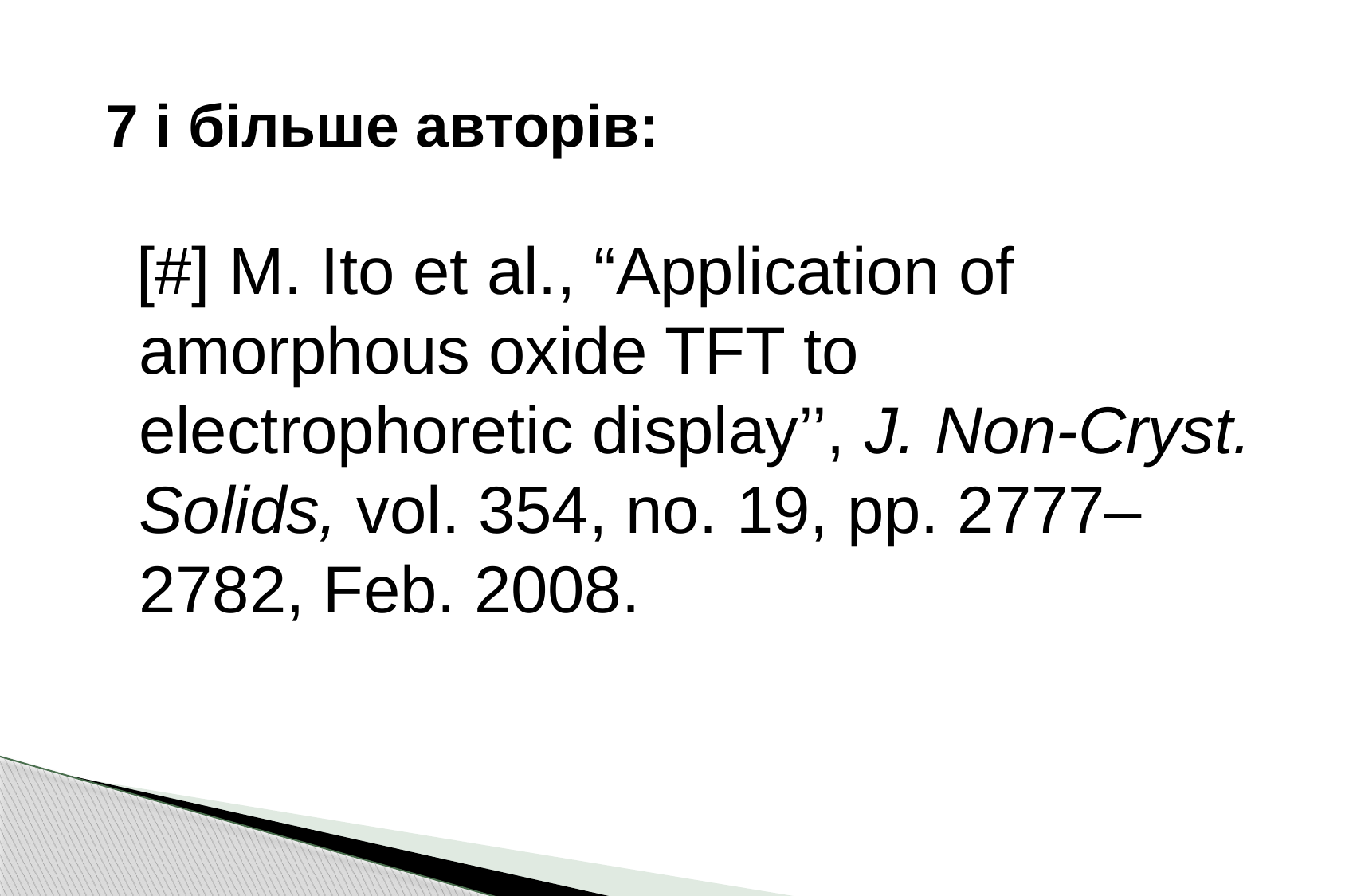

7 і більше авторів:

  [#] M. Ito et al., “Application of          amorphous oxide TFT to electrophoretic display’’, J. Non-Cryst. Solids, vol. 354, no. 19, pp. 2777–2782, Feb. 2008.